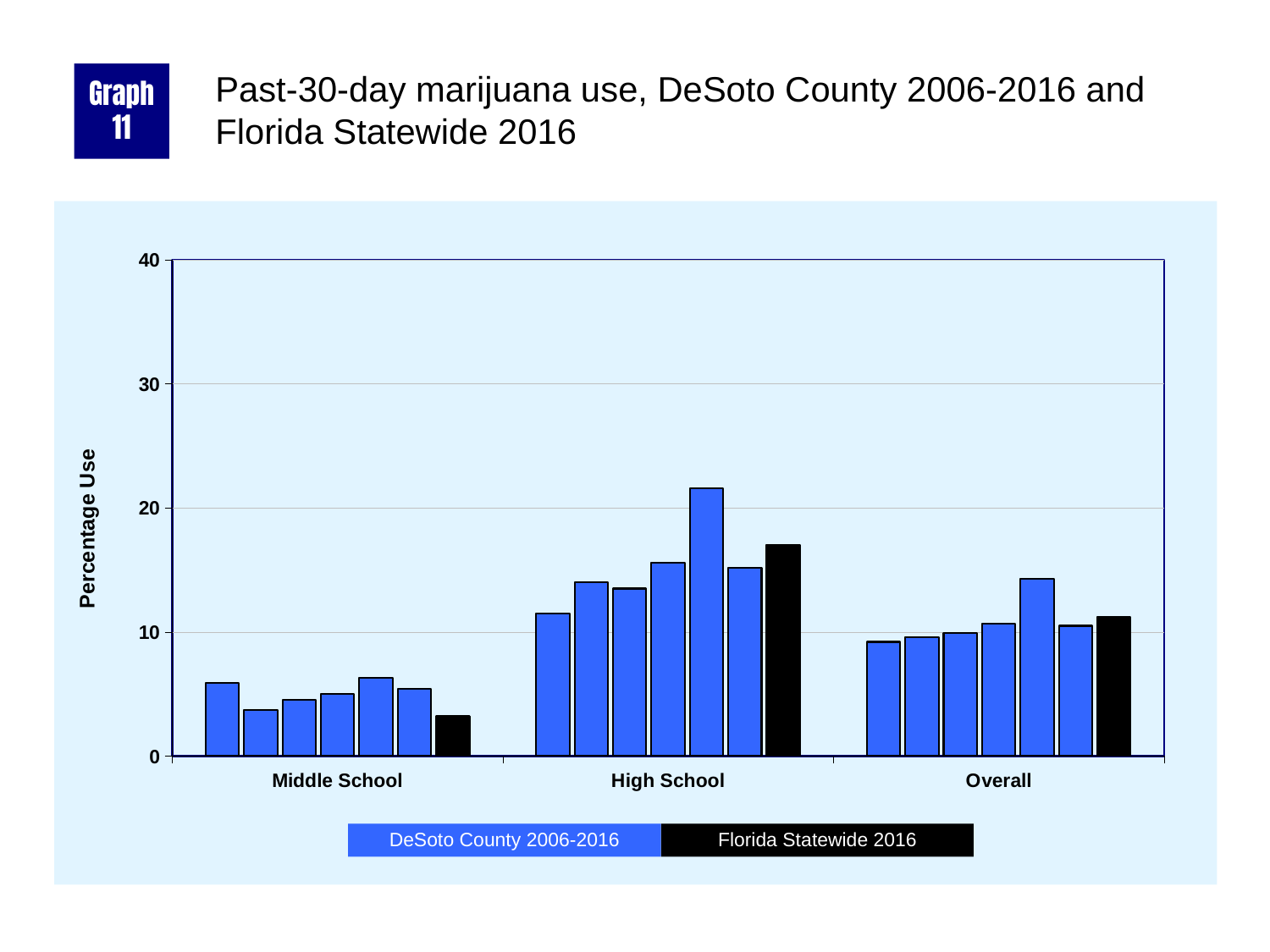

Graph 11
Past-30-day marijuana use, DeSoto County 2006-2016 and Florida Statewide 2016

### Chart

| Category | County 2006 | County 2008 | County 2010 | County 2012 | County 2014 | County 2016 | Florida 2016 |
|---|---|---|---|---|---|---|---|
| Middle School | 5.9 | 3.7 | 4.5 | 5.0 | 6.3 | 5.4 | 3.2 |
| High School | 11.5 | 14.0 | 13.5 | 15.6 | 21.6 | 15.2 | 17.0 |
| Overall | 9.2 | 9.6 | 9.9 | 10.7 | 14.3 | 10.5 | 11.2 |
Florida Statewide 2016
DeSoto County 2006-2016